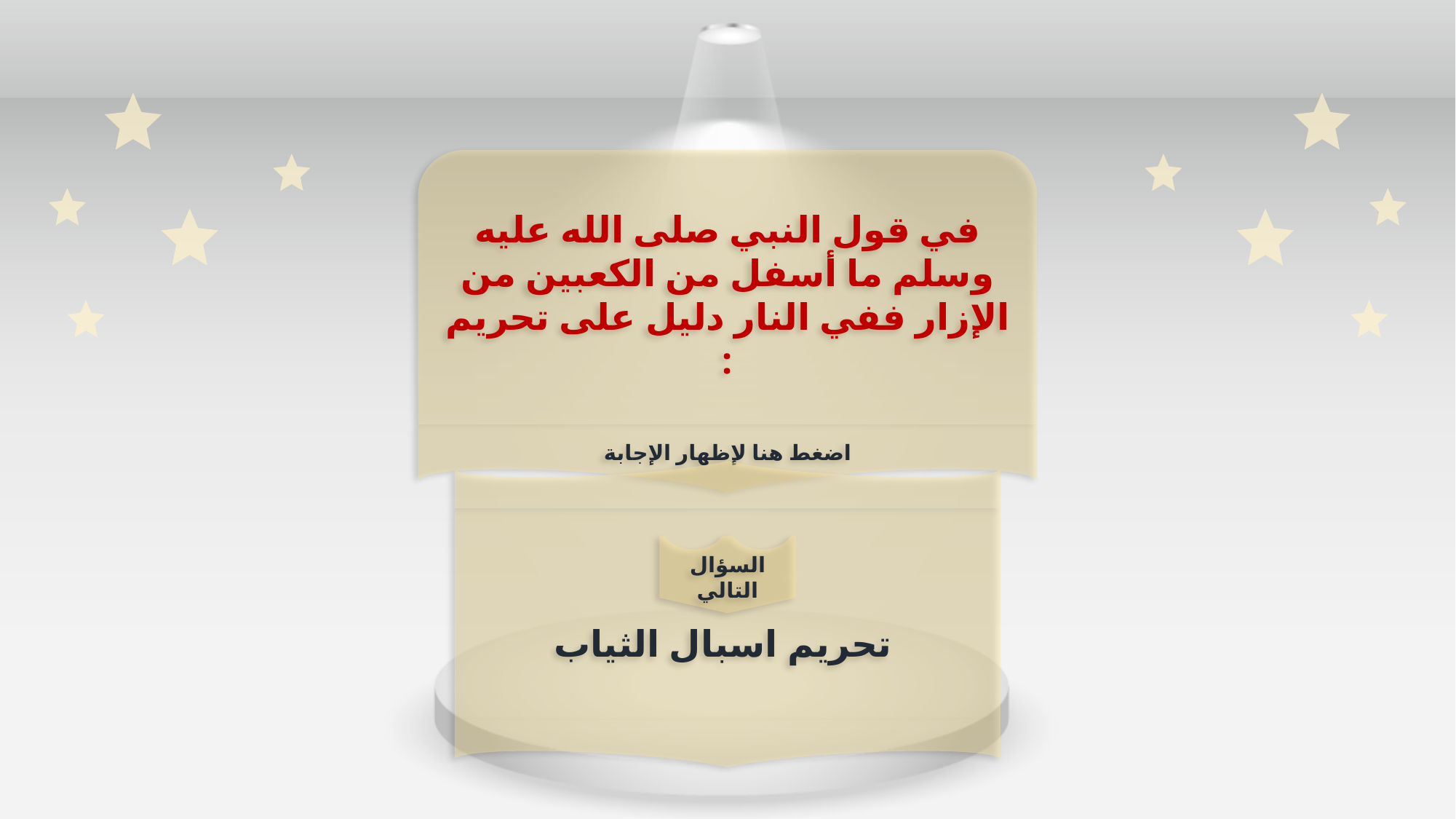

في قول النبي صلى الله عليه وسلم ما أسفل من الكعبين من الإزار ففي النار دليل على تحريم :
اضغط هنا لإظهار الإجابة

تحريم اسبال الثياب

السؤال التالي